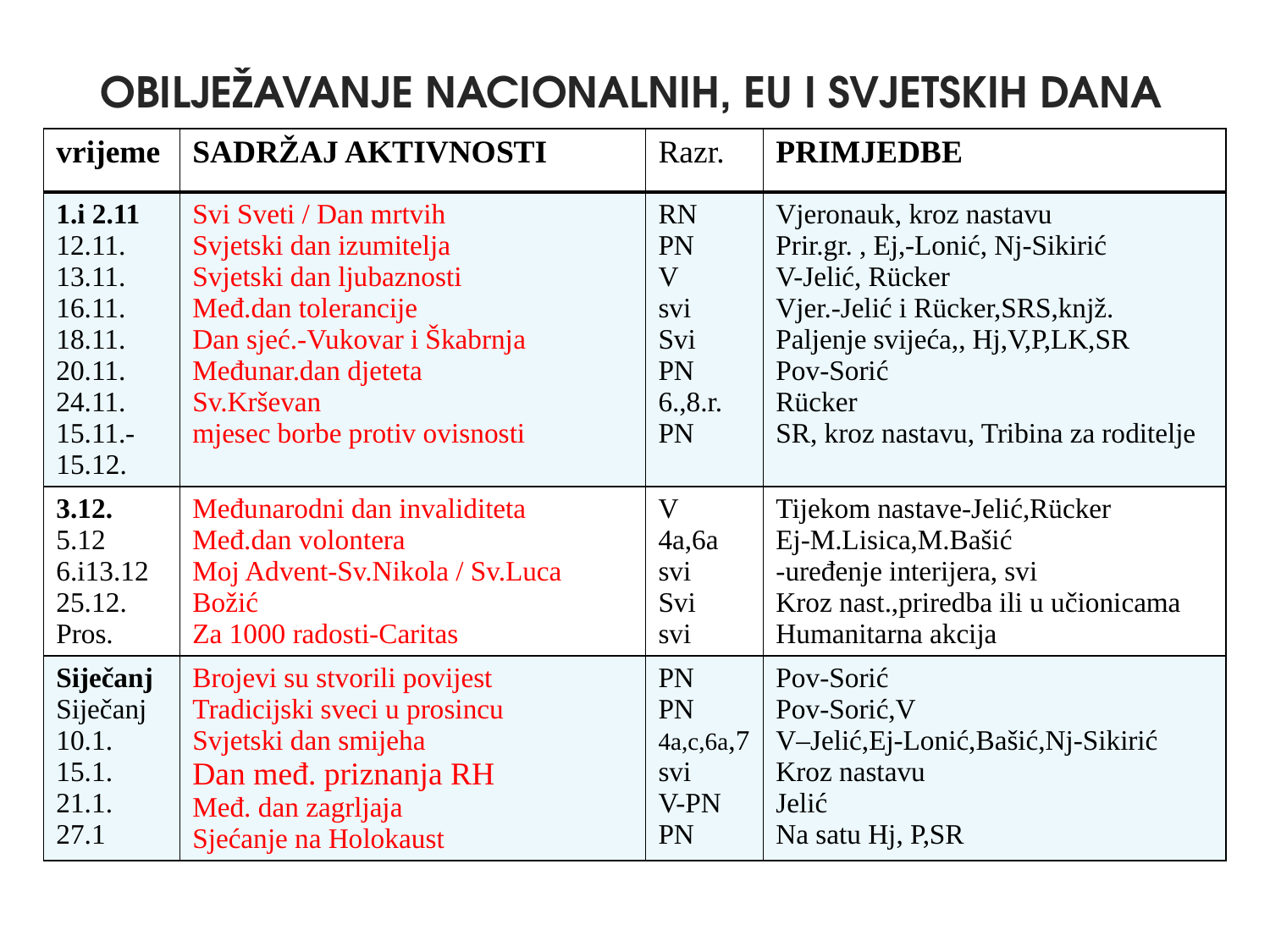

# OBILJEŽAVANJE NACIONALNIH, EU I SVJETSKIH DANA
| vrijeme | SADRŽAJ AKTIVNOSTI | Razr. | PRIMJEDBE |
| --- | --- | --- | --- |
| 1.i 2.11 12.11. 13.11. 16.11. 18.11. 20.11. 24.11. 15.11.-15.12. | Svi Sveti / Dan mrtvih Svjetski dan izumitelja Svjetski dan ljubaznosti Međ.dan tolerancije Dan sjeć.-Vukovar i Škabrnja Međunar.dan djeteta Sv.Krševan mjesec borbe protiv ovisnosti | RN PN V svi Svi PN 6.,8.r. PN | Vjeronauk, kroz nastavu Prir.gr. , Ej,-Lonić, Nj-Sikirić V-Jelić, Rücker Vjer.-Jelić i Rücker,SRS,knjž. Paljenje svijeća,, Hj,V,P,LK,SR Pov-Sorić Rücker SR, kroz nastavu, Tribina za roditelje |
| 3.12. 5.12 6.i13.12 25.12. Pros. | Međunarodni dan invaliditeta Međ.dan volontera Moj Advent-Sv.Nikola / Sv.Luca Božić Za 1000 radosti-Caritas | V 4a,6a svi Svi svi | Tijekom nastave-Jelić,Rücker Ej-M.Lisica,M.Bašić -uređenje interijera, svi Kroz nast.,priredba ili u učionicama Humanitarna akcija |
| Siječanj Siječanj 10.1. 15.1. 21.1. 27.1 | Brojevi su stvorili povijest Tradicijski sveci u prosincu Svjetski dan smijeha Dan međ. priznanja RH Međ. dan zagrljaja Sjećanje na Holokaust | PN PN 4a,c,6a,7 svi V-PN PN | Pov-Sorić Pov-Sorić,V V–Jelić,Ej-Lonić,Bašić,Nj-Sikirić Kroz nastavu Jelić Na satu Hj, P,SR |